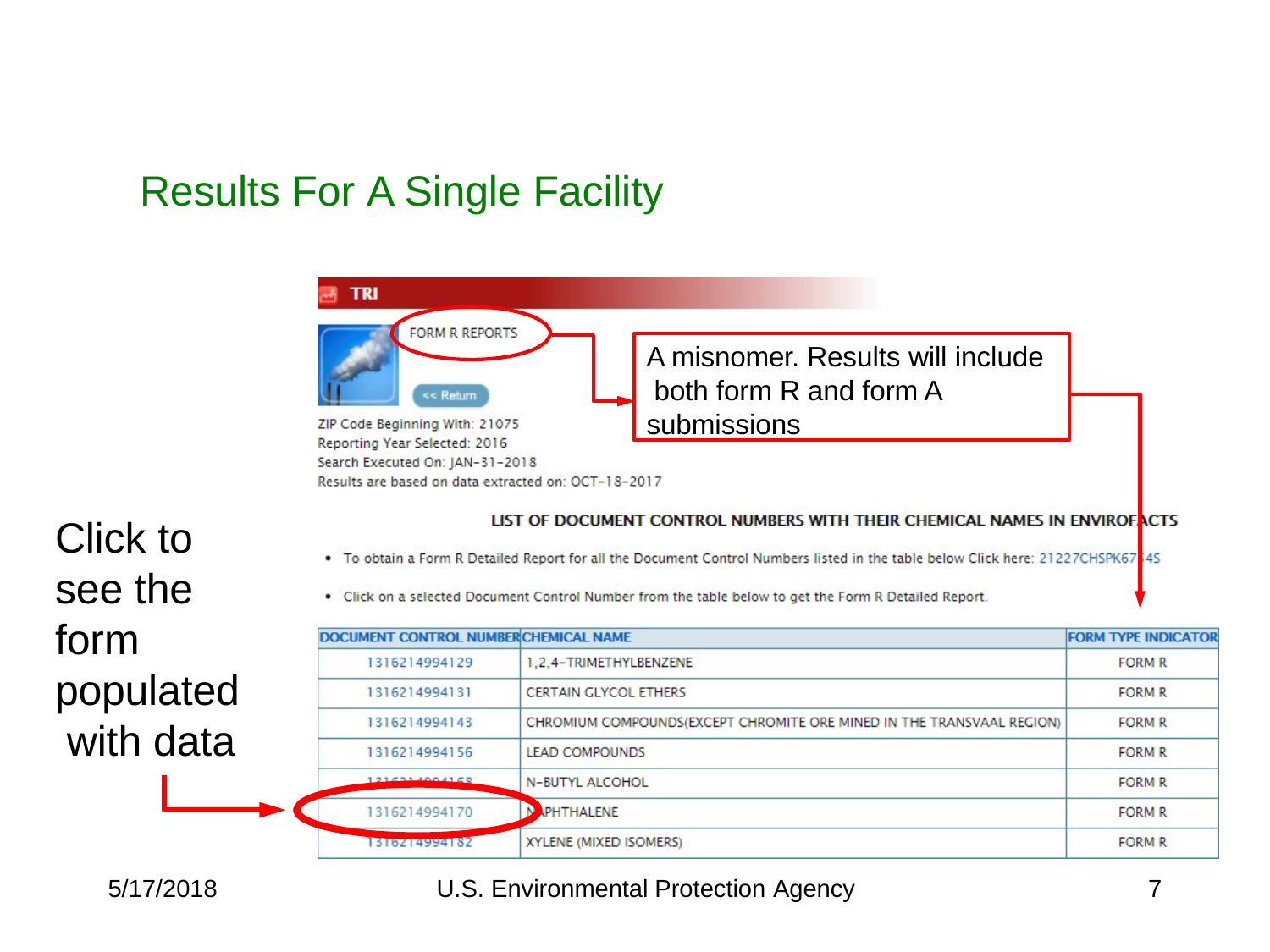

# Results For A Single Facility

A misnomer. Results will include  both form R and form A  submissions

Click to  see the  form  populated  with data

5/17/2018
U.S. Environmental Protection Agency
7